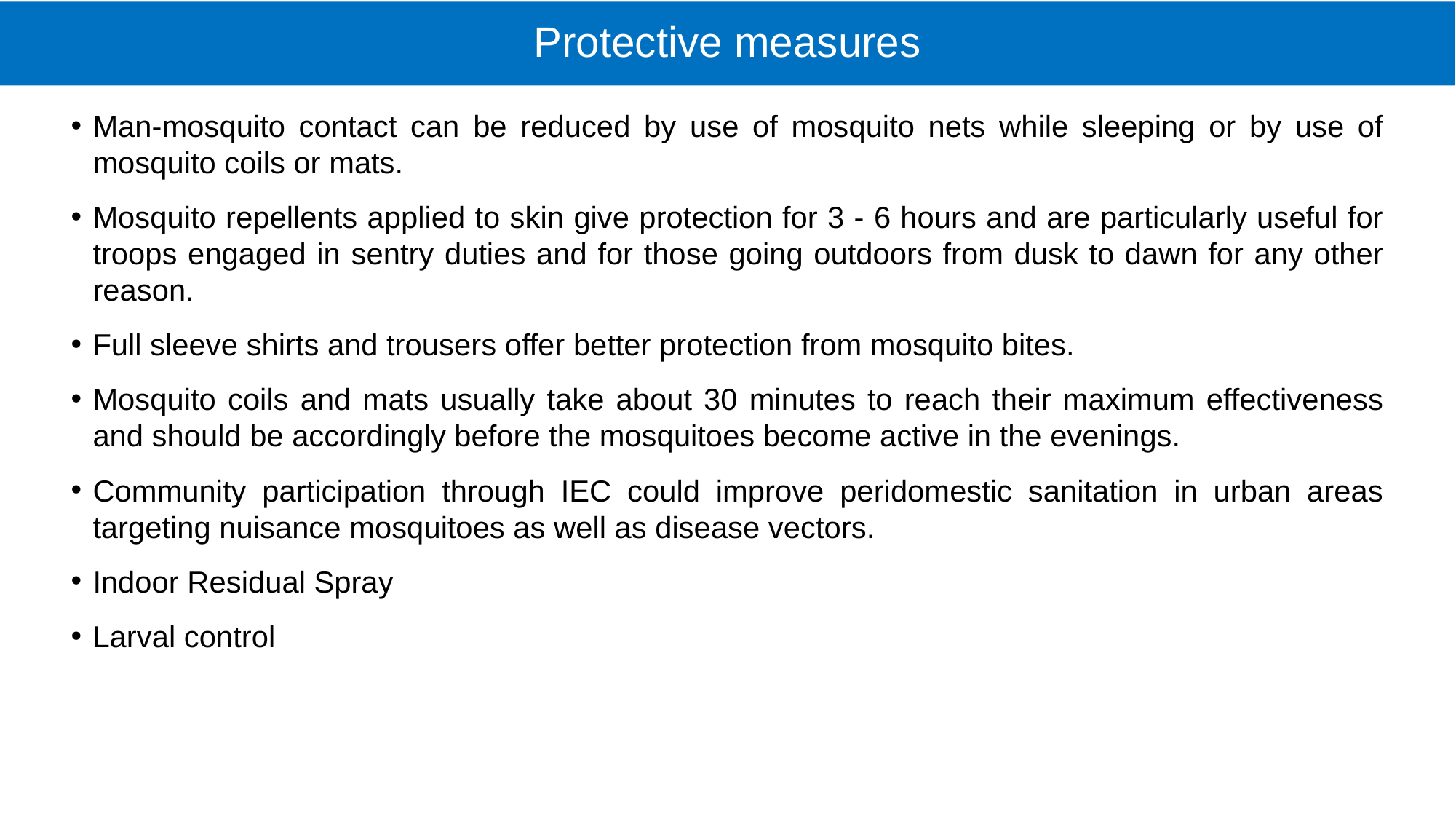

# Protective measures
Man-mosquito contact can be reduced by use of mosquito nets while sleeping or by use of mosquito coils or mats.
Mosquito repellents applied to skin give protection for 3 - 6 hours and are particularly useful for troops engaged in sentry duties and for those going outdoors from dusk to dawn for any other reason.
Full sleeve shirts and trousers offer better protection from mosquito bites.
Mosquito coils and mats usually take about 30 minutes to reach their maximum effectiveness and should be accordingly before the mosquitoes become active in the evenings.
Community participation through IEC could improve peridomestic sanitation in urban areas targeting nuisance mosquitoes as well as disease vectors.
Indoor Residual Spray
Larval control